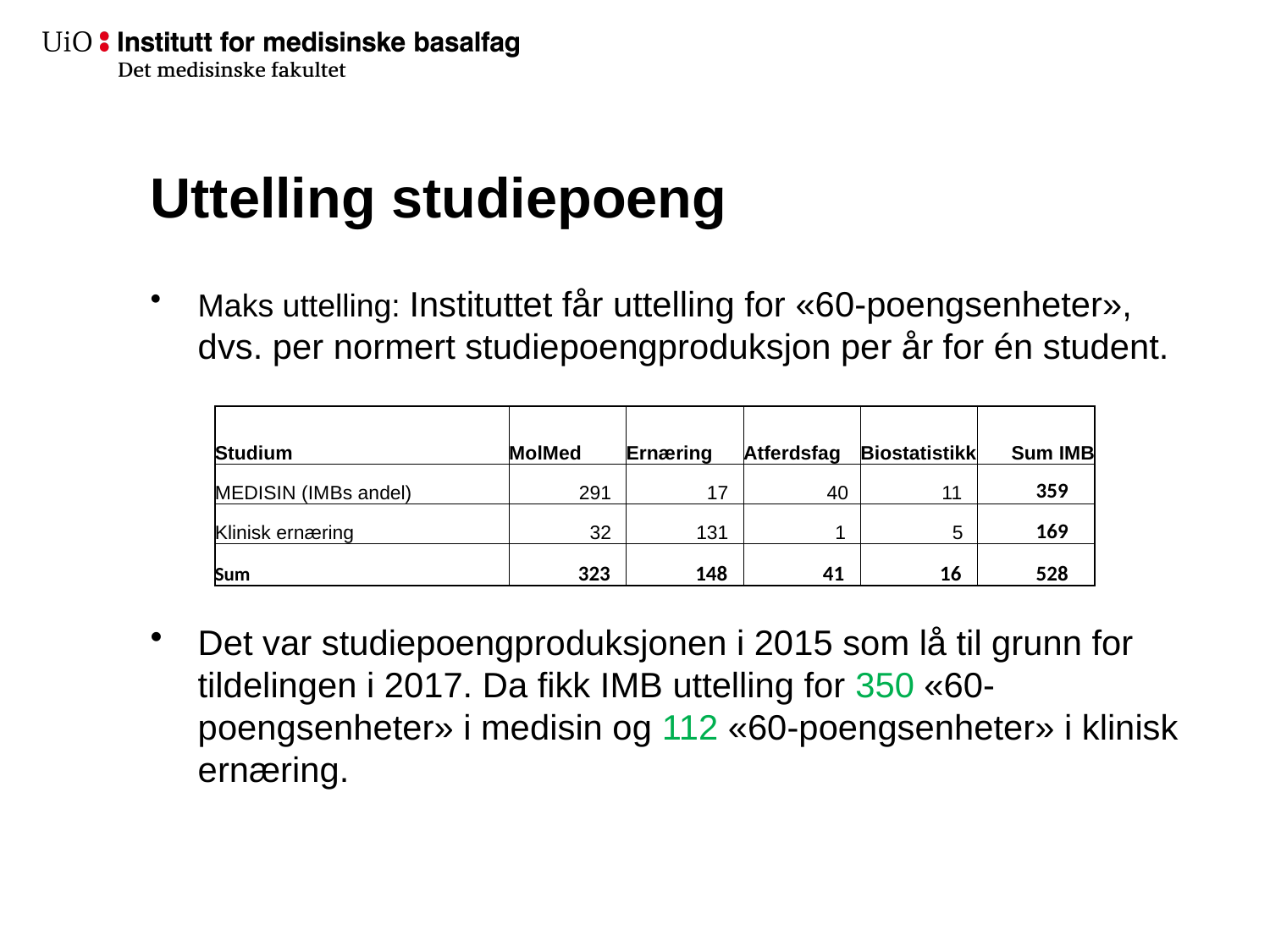

# Uttelling studiepoeng
Maks uttelling: Instituttet får uttelling for «60-poengsenheter», dvs. per normert studiepoengproduksjon per år for én student.

Det var studiepoengproduksjonen i 2015 som lå til grunn for tildelingen i 2017. Da fikk IMB uttelling for 350 «60-poengsenheter» i medisin og 112 «60-poengsenheter» i klinisk ernæring.
| Studium | MolMed | Ernæring | Atferdsfag | Biostatistikk | Sum IMB |
| --- | --- | --- | --- | --- | --- |
| MEDISIN (IMBs andel) | 291 | 17 | 40 | 11 | 359 |
| Klinisk ernæring | 32 | 131 | 1 | 5 | 169 |
| Sum | 323 | 148 | 41 | 16 | 528 |